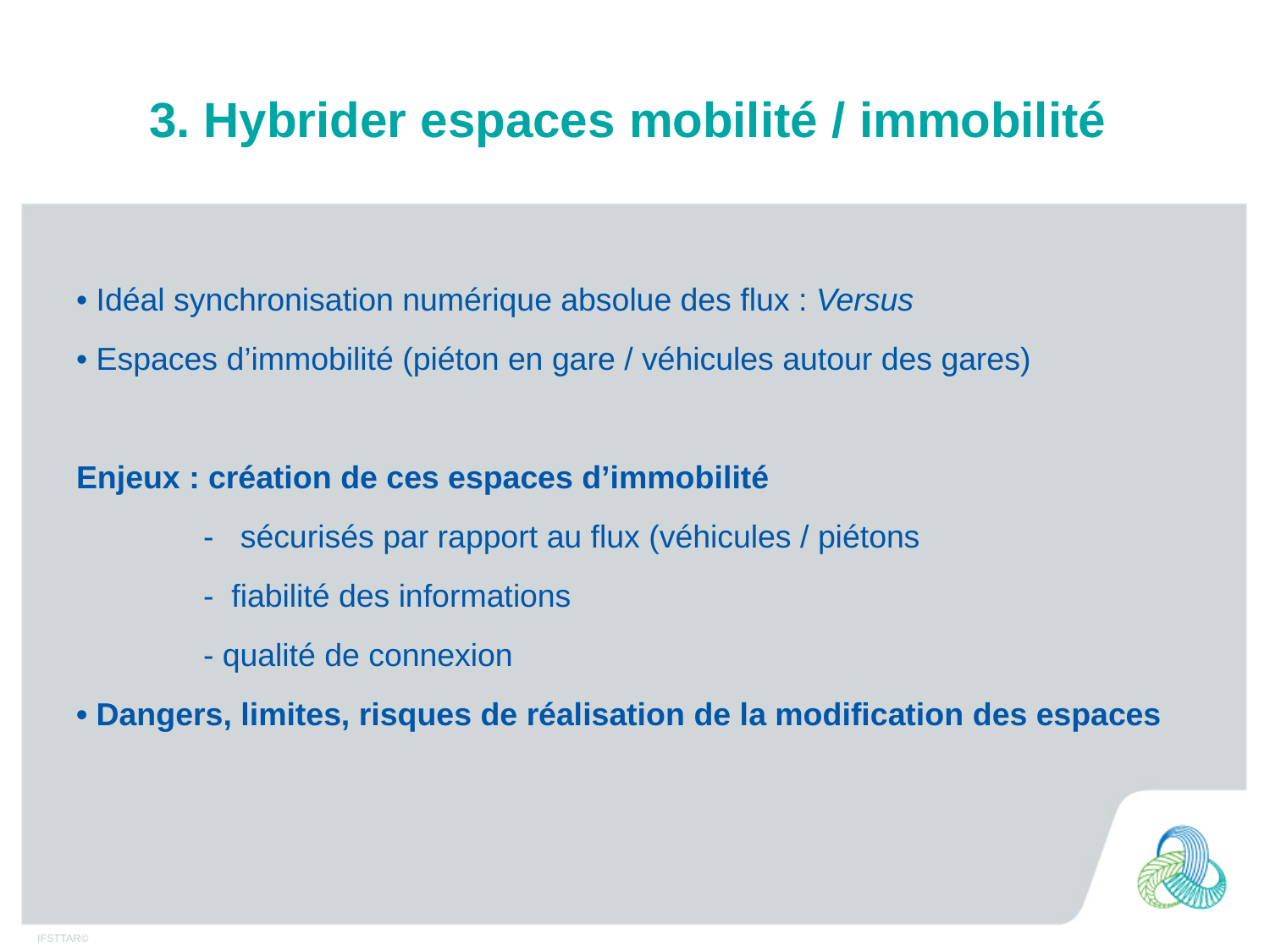

# 3. Hybrider espaces mobilité / immobilité

• Idéal synchronisation numérique absolue des flux : Versus
• Espaces d’immobilité (piéton en gare / véhicules autour des gares)

Enjeux : création de ces espaces d’immobilité
	-   sécurisés par rapport au flux (véhicules / piétons
	-  fiabilité des informations
	- qualité de connexion
• Dangers, limites, risques de réalisation de la modification des espaces